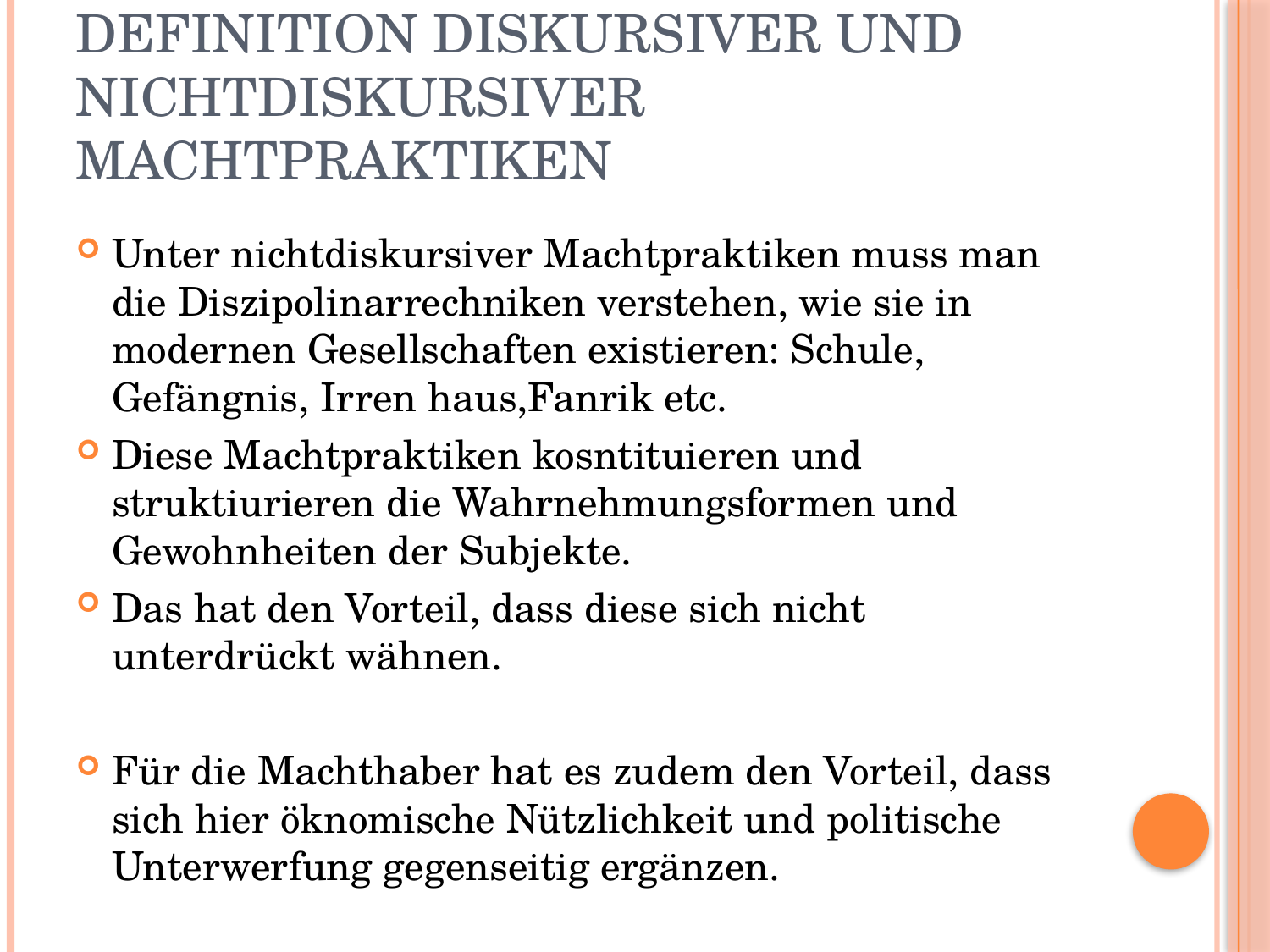

# Definition Diskursiver und Nichtdiskursiver MAchtpraktiken
Unter nichtdiskursiver Machtpraktiken muss man die Diszipolinarrechniken verstehen, wie sie in modernen Gesellschaften existieren: Schule, Gefängnis, Irren haus,Fanrik etc.
Diese Machtpraktiken kosntituieren und struktiurieren die Wahrnehmungsformen und Gewohnheiten der Subjekte.
Das hat den Vorteil, dass diese sich nicht unterdrückt wähnen.

Für die Machthaber hat es zudem den Vorteil, dass sich hier öknomische Nützlichkeit und politische Unterwerfung gegenseitig ergänzen.